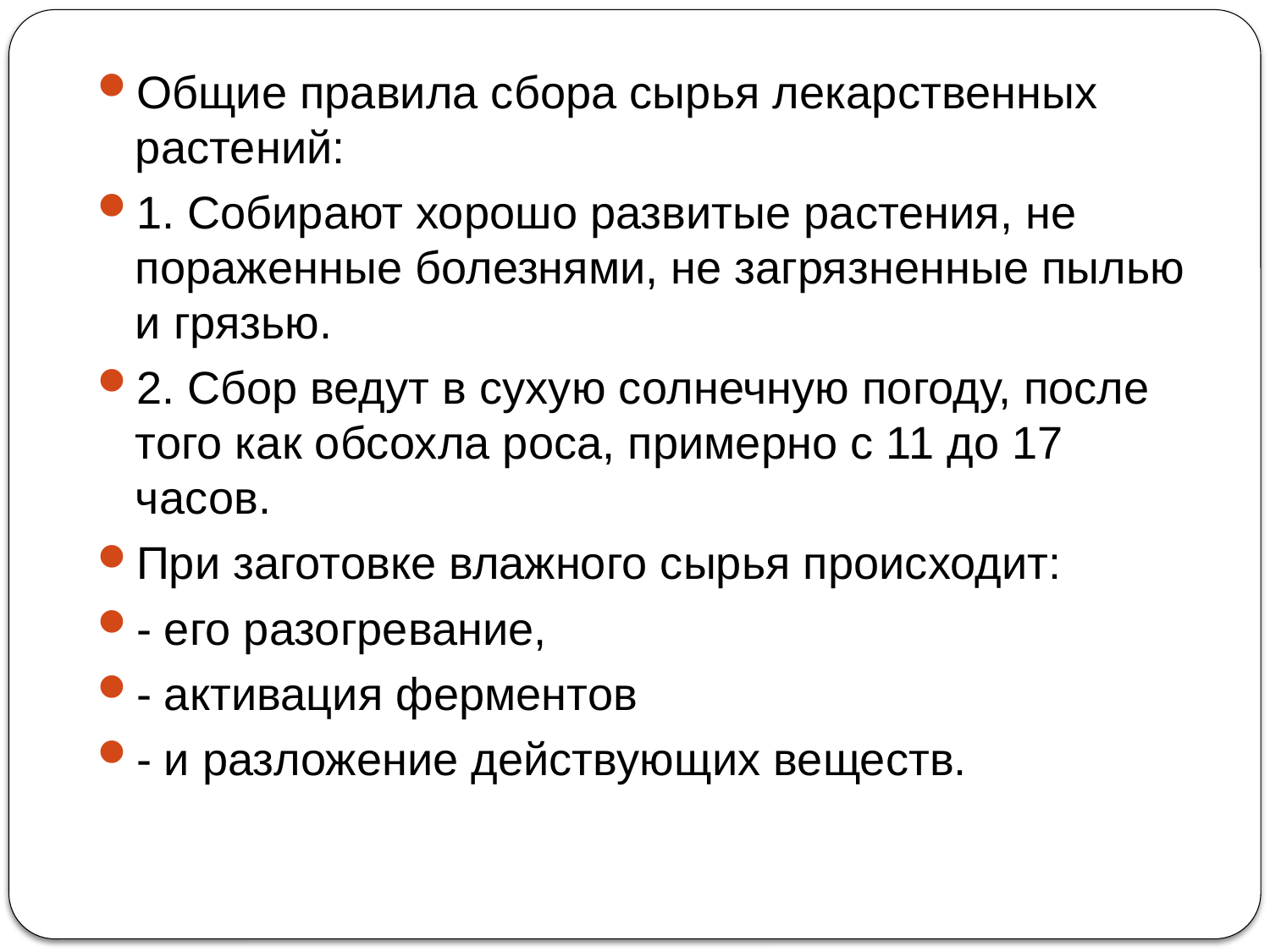

Общие правила сбора сырья лекарственных растений:
1. Собирают хорошо развитые растения, не пораженные болезнями, не загрязненные пылью и грязью.
2. Сбор ведут в сухую солнечную погоду, после того как обсохла роса, примерно с 11 до 17 часов.
При заготовке влажного сырья происходит:
- его разогревание,
- активация ферментов
- и разложение действующих веществ.